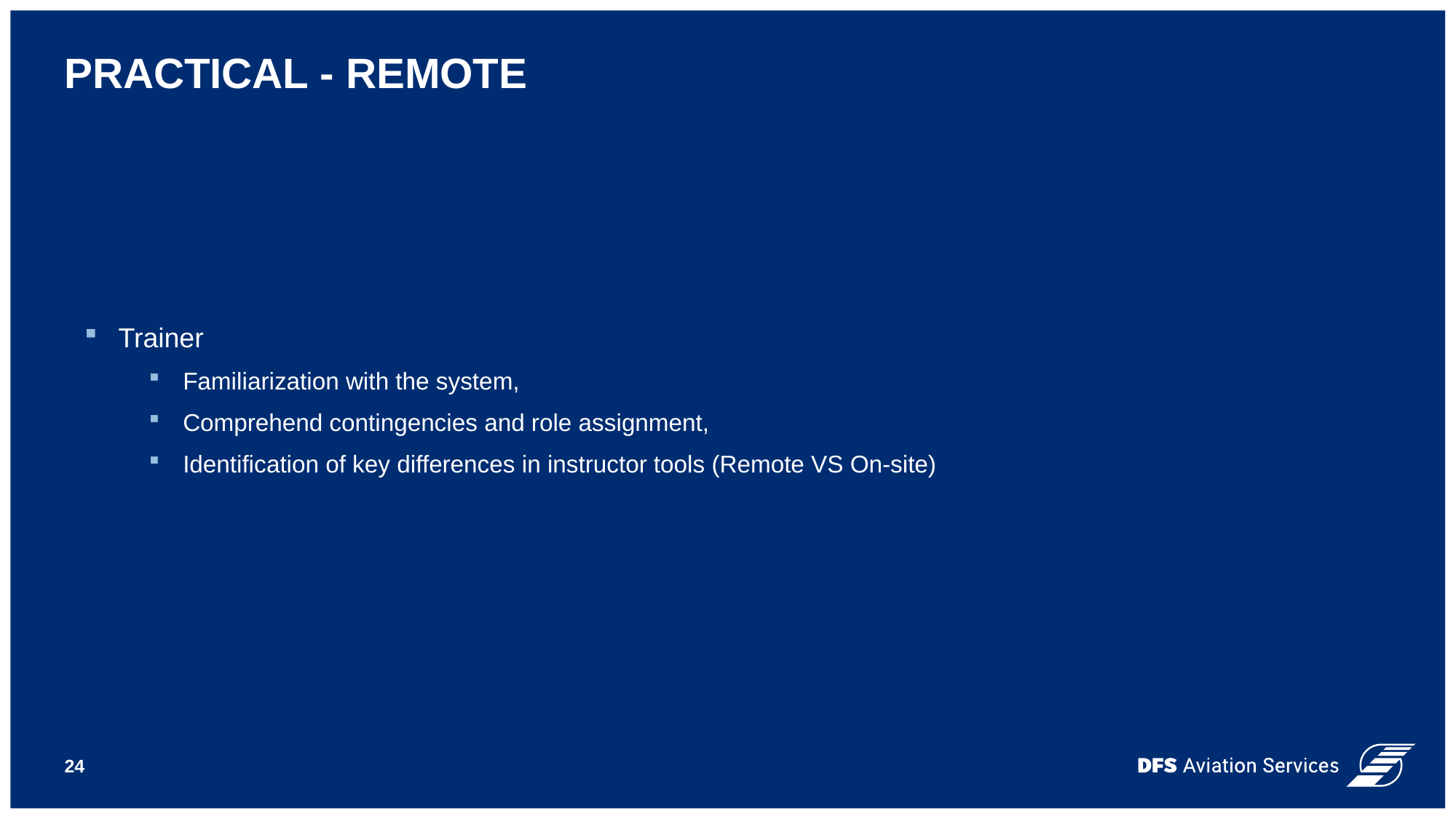

# Practical - remote
Trainer
Familiarization with the system,
Comprehend contingencies and role assignment,
Identification of key differences in instructor tools (Remote VS On-site)

24